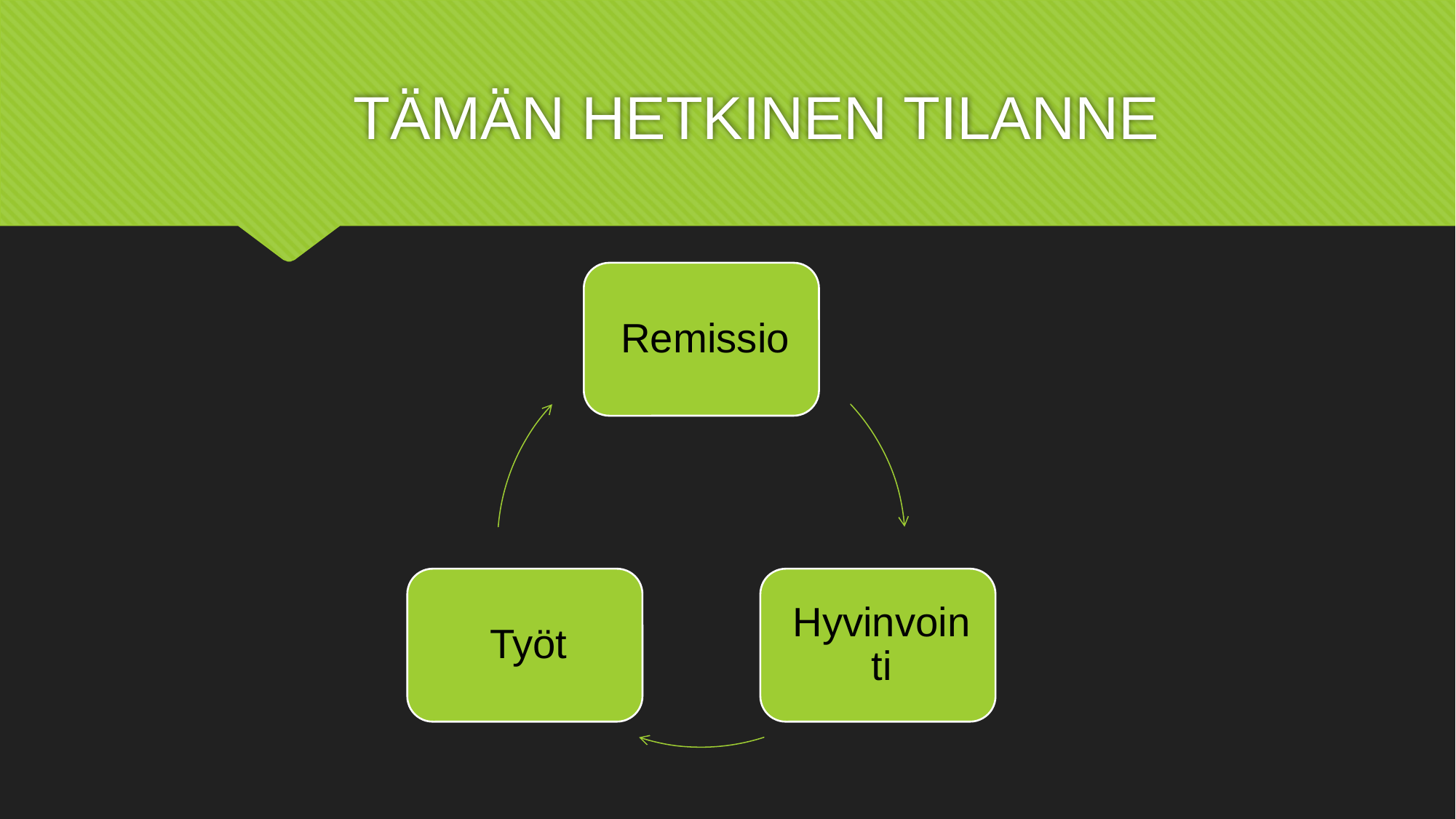

# TÄMÄN HETKINEN TILANNE

Remissio
Hyvinvointi
Työt